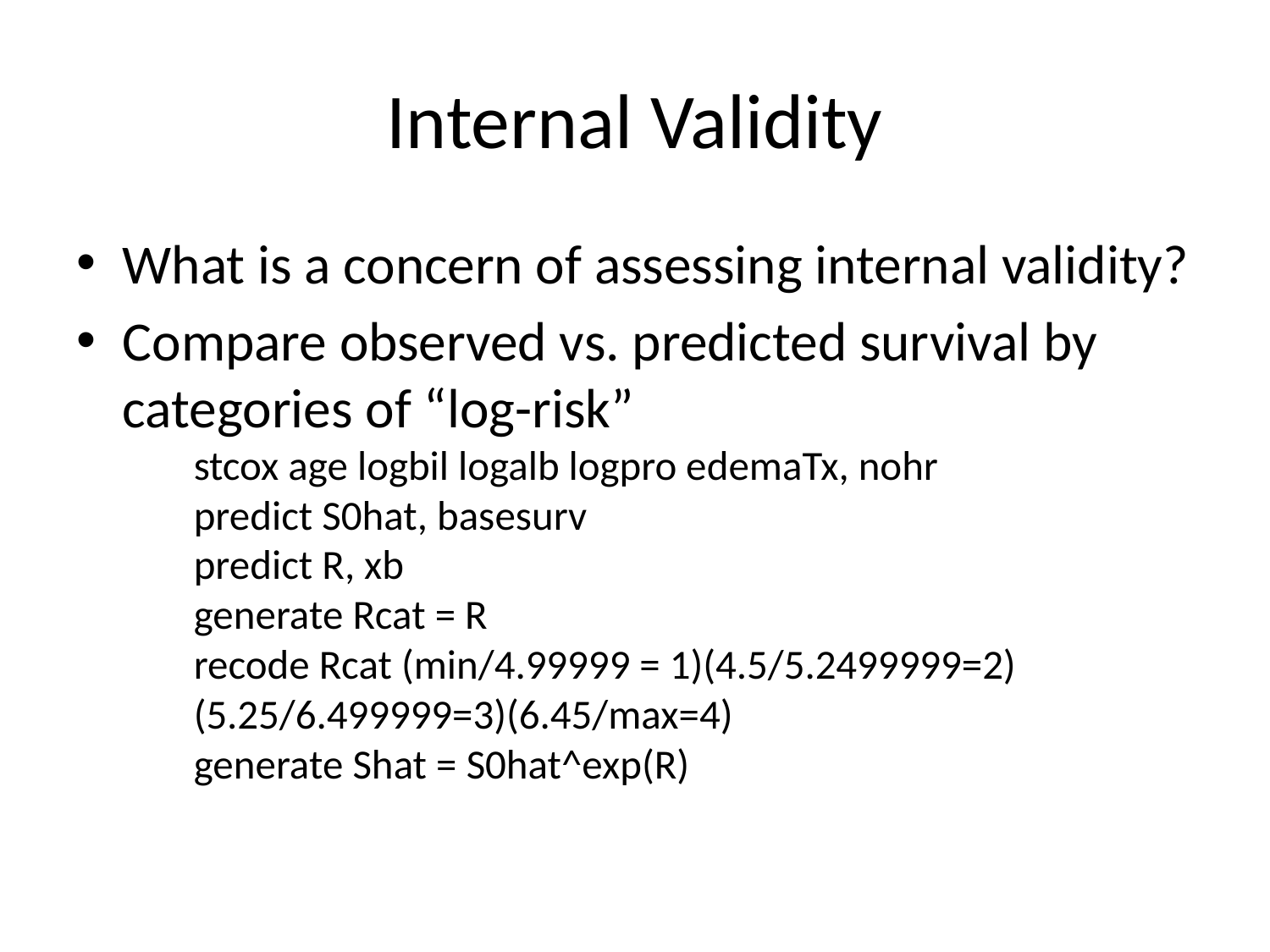

# Internal Validity
What is a concern of assessing internal validity?
Compare observed vs. predicted survival by categories of “log-risk”
stcox age logbil logalb logpro edemaTx, nohr
predict S0hat, basesurv
predict R, xb
generate Rcat = R
recode Rcat (min/4.99999 = 1)(4.5/5.2499999=2)(5.25/6.499999=3)(6.45/max=4)
generate Shat = S0hat^exp(R)